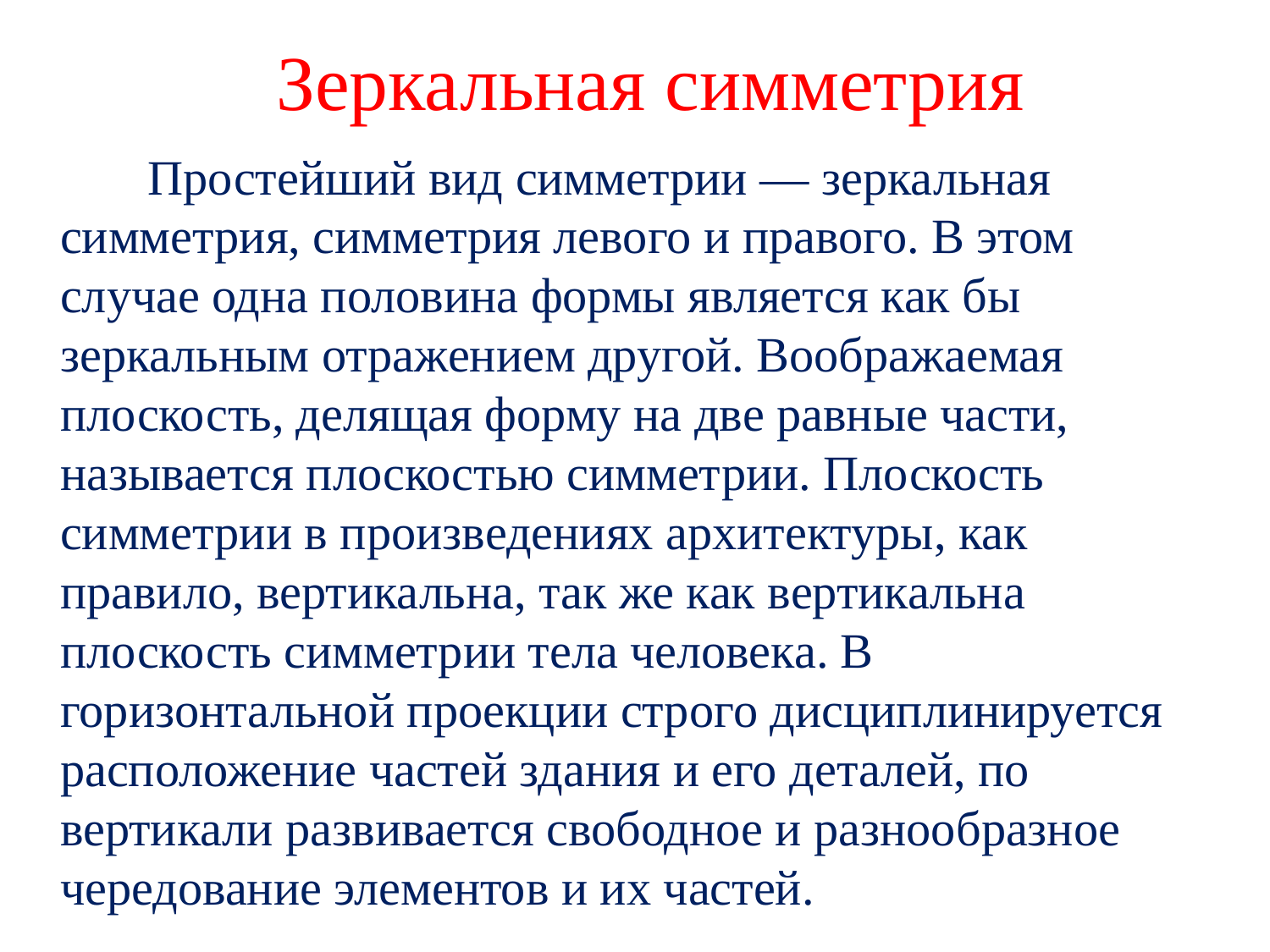

# Зеркальная симметрия
           Простейший вид симметрии — зеркальная симметрия, симметрия левого и правого. В этом случае одна половина формы является как бы зеркальным отражением другой. Воображаемая плоскость, делящая форму на две равные части, называется плоскостью симметрии. Плоскость симметрии в произведениях архитектуры, как правило, вертикальна, так же как вертикальна плоскость симметрии тела человека. В горизонтальной проекции строго дисциплинируется расположение частей здания и его деталей, по вертикали развивается свободное и разнообразное чередование элементов и их частей.